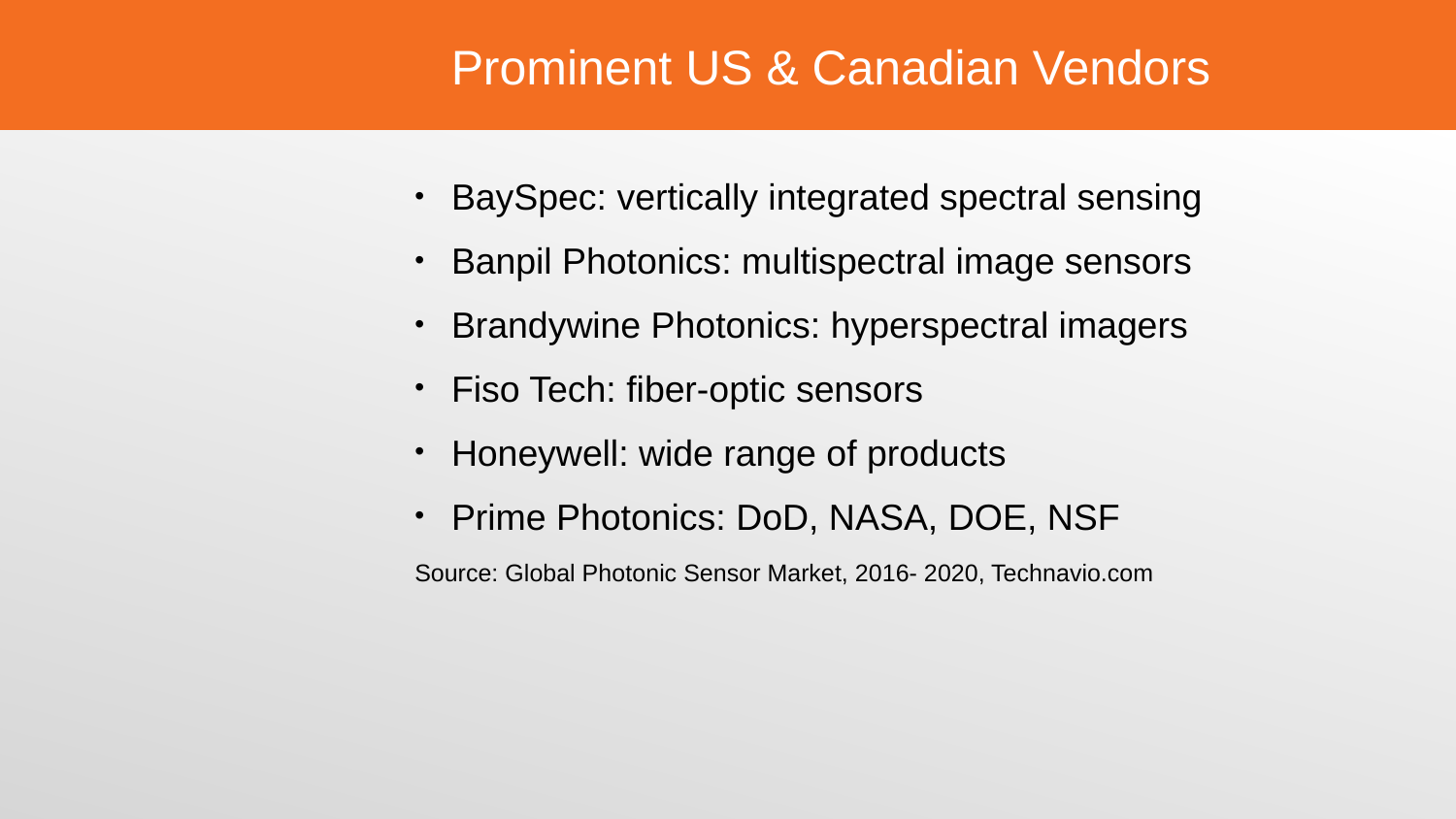

# Prominent US & Canadian Vendors
BaySpec: vertically integrated spectral sensing
Banpil Photonics: multispectral image sensors
Brandywine Photonics: hyperspectral imagers
Fiso Tech: fiber-optic sensors
Honeywell: wide range of products
Prime Photonics: DoD, NASA, DOE, NSF
Source: Global Photonic Sensor Market, 2016- 2020, Technavio.com